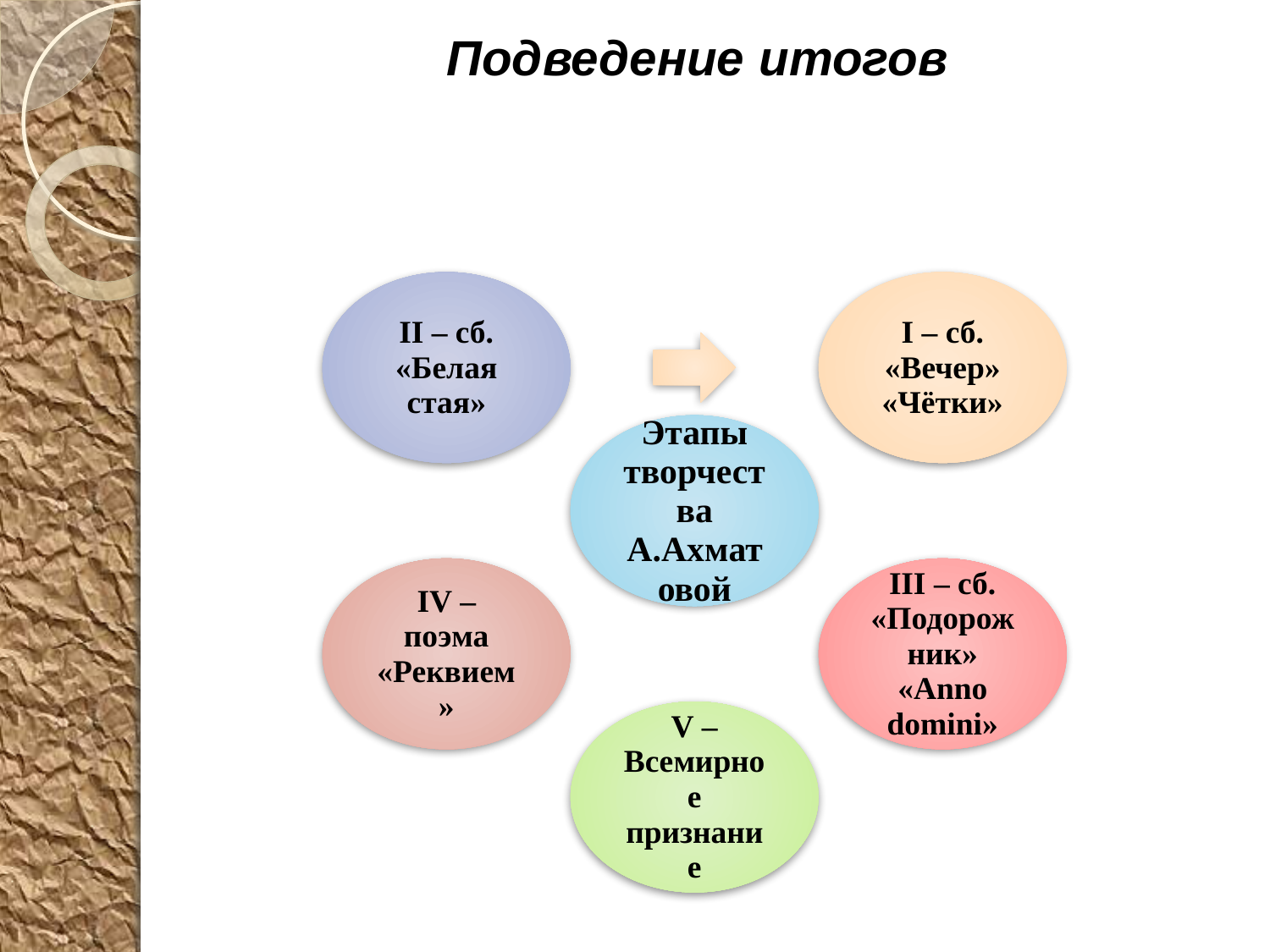

Подведение итогов
Этапы творчества А.Ахматовой
I – сб. «Вечер» «Чётки»
V – Всемирное признание
IV – поэма «Реквием»
II – сб. «Белая стая»
III – сб. «Подорожник» «Anno domini»